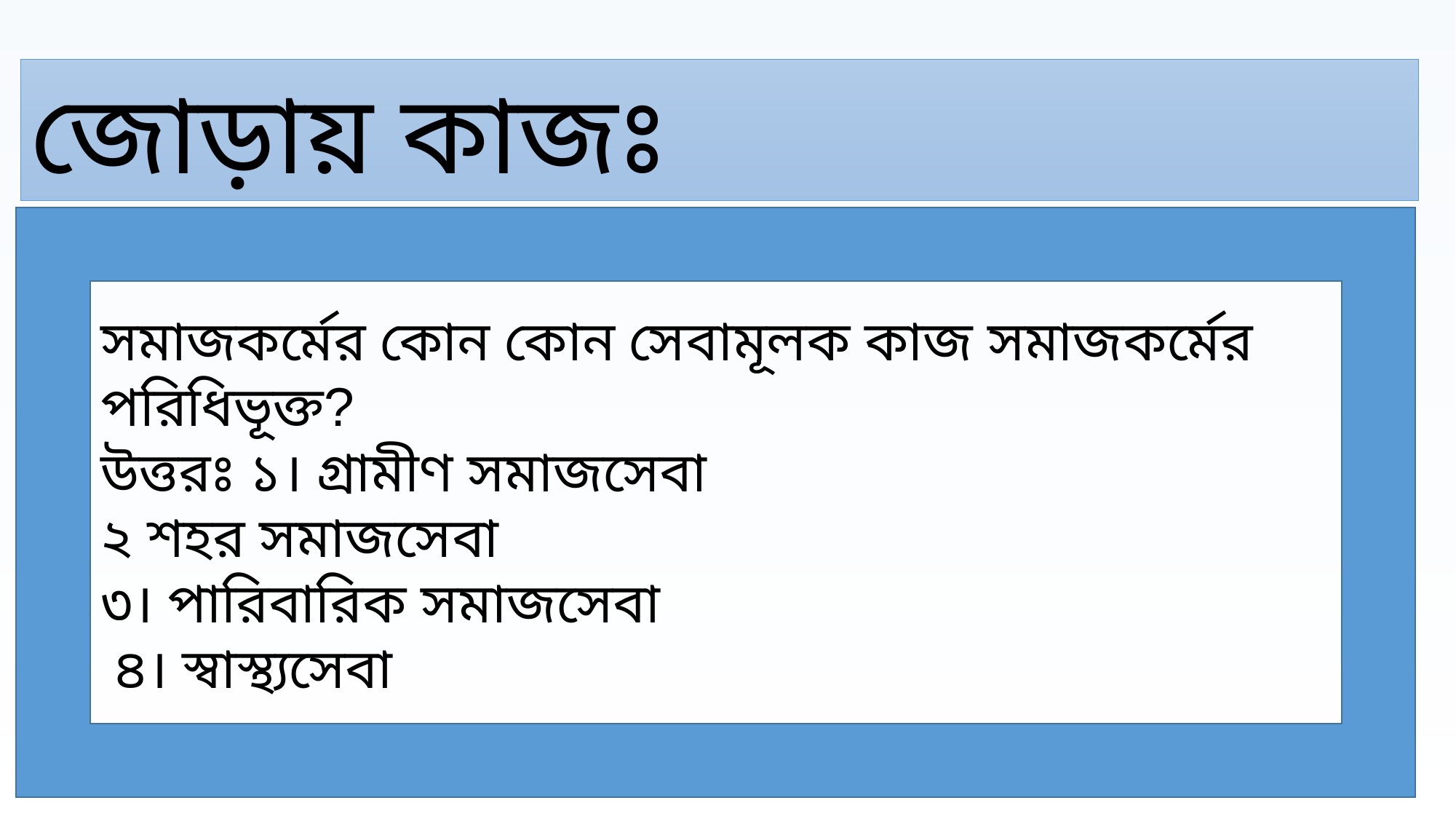

জোড়ায় কাজঃ
সমাজকর্মের কোন কোন সেবামূলক কাজ সমাজকর্মের পরিধিভূক্ত?
উত্তরঃ ১। গ্রামীণ সমাজসেবা
২ শহর সমাজসেবা
৩। পারিবারিক সমাজসেবা
 ৪। স্বাস্থ্যসেবা